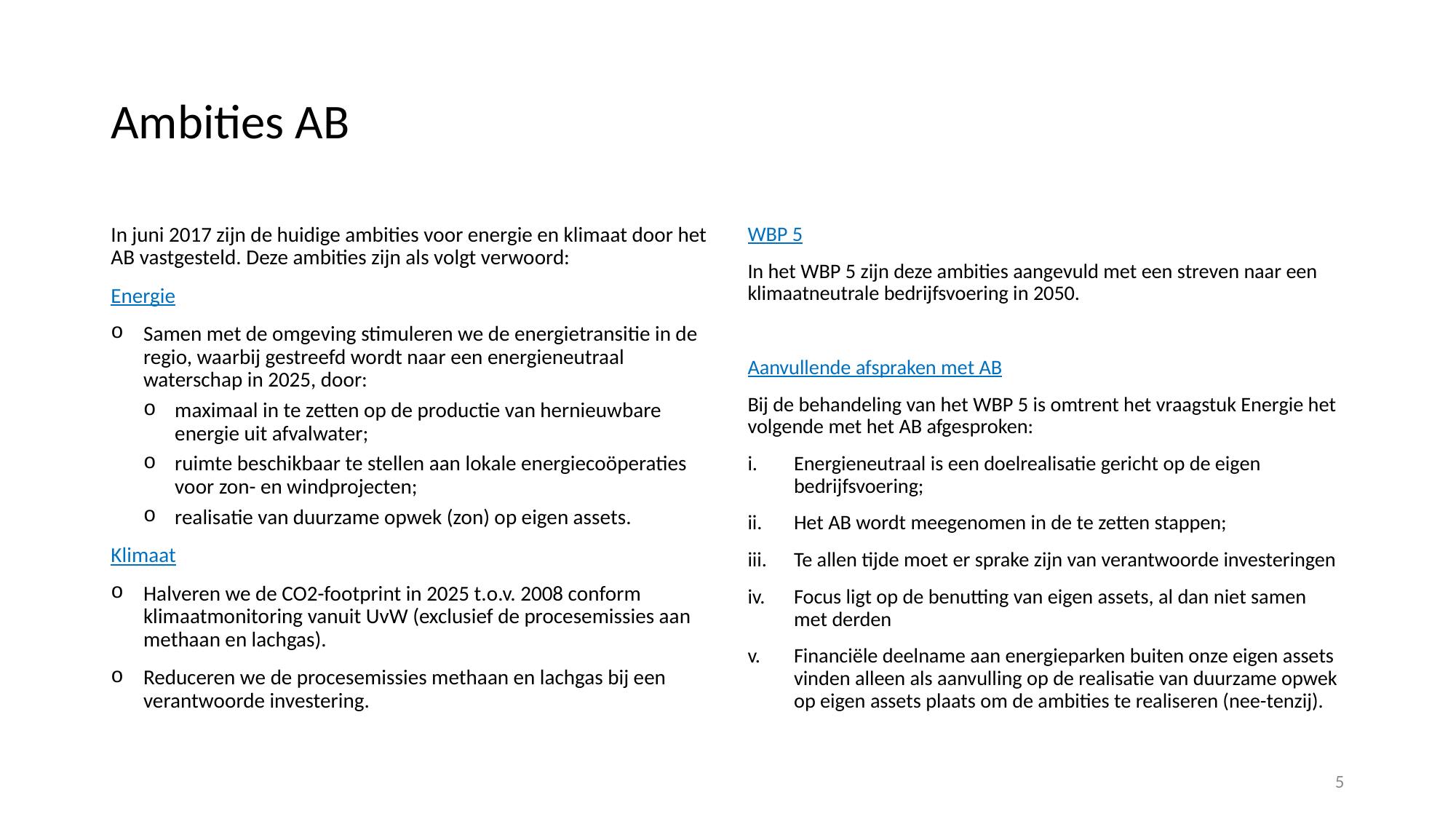

# Ambities AB
In juni 2017 zijn de huidige ambities voor energie en klimaat door het AB vastgesteld. Deze ambities zijn als volgt verwoord:
Energie
Samen met de omgeving stimuleren we de energietransitie in de regio, waarbij gestreefd wordt naar een energieneutraal waterschap in 2025, door:
maximaal in te zetten op de productie van hernieuwbare energie uit afvalwater;
ruimte beschikbaar te stellen aan lokale energiecoöperaties voor zon- en windprojecten;
realisatie van duurzame opwek (zon) op eigen assets.
Klimaat
Halveren we de CO2-footprint in 2025 t.o.v. 2008 conform klimaatmonitoring vanuit UvW (exclusief de procesemissies aan methaan en lachgas).
Reduceren we de procesemissies methaan en lachgas bij een verantwoorde investering.
WBP 5
In het WBP 5 zijn deze ambities aangevuld met een streven naar een klimaatneutrale bedrijfsvoering in 2050.

Aanvullende afspraken met AB
Bij de behandeling van het WBP 5 is omtrent het vraagstuk Energie het volgende met het AB afgesproken:
Energieneutraal is een doelrealisatie gericht op de eigen bedrijfsvoering;
Het AB wordt meegenomen in de te zetten stappen;
Te allen tijde moet er sprake zijn van verantwoorde investeringen
Focus ligt op de benutting van eigen assets, al dan niet samen met derden
Financiële deelname aan energieparken buiten onze eigen assets vinden alleen als aanvulling op de realisatie van duurzame opwek op eigen assets plaats om de ambities te realiseren (nee-tenzij).
5